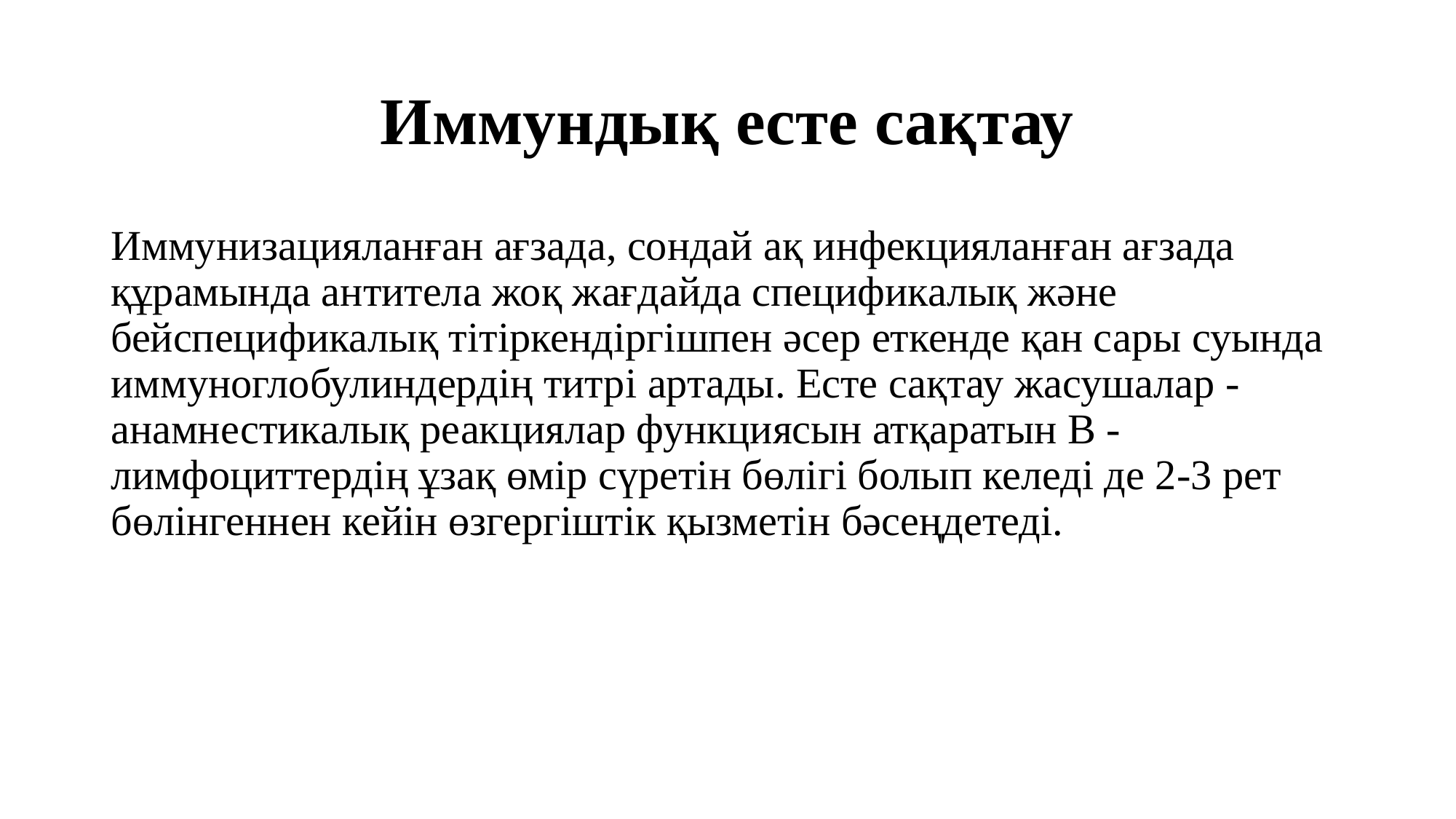

# Иммундық есте сақтау
Иммунизацияланған ағзада, сондай ақ инфекцияланған ағзада құрамында антитела жоқ жағдайда спецификалық және бейспецификалық тiтiркендiргiшпен әсер еткенде қан сары суында иммуноглобулиндердiң титрi артады. Есте сақтау жасушалар - анамнестикалық реакциялар функциясын атқаратын В - лимфоциттердiң ұзақ өмiр сүретiн бөлiгi болып келедi де 2-3 рет бөлiнгеннен кейiн өзгергiштiк қызметiн бәсеңдетедi.